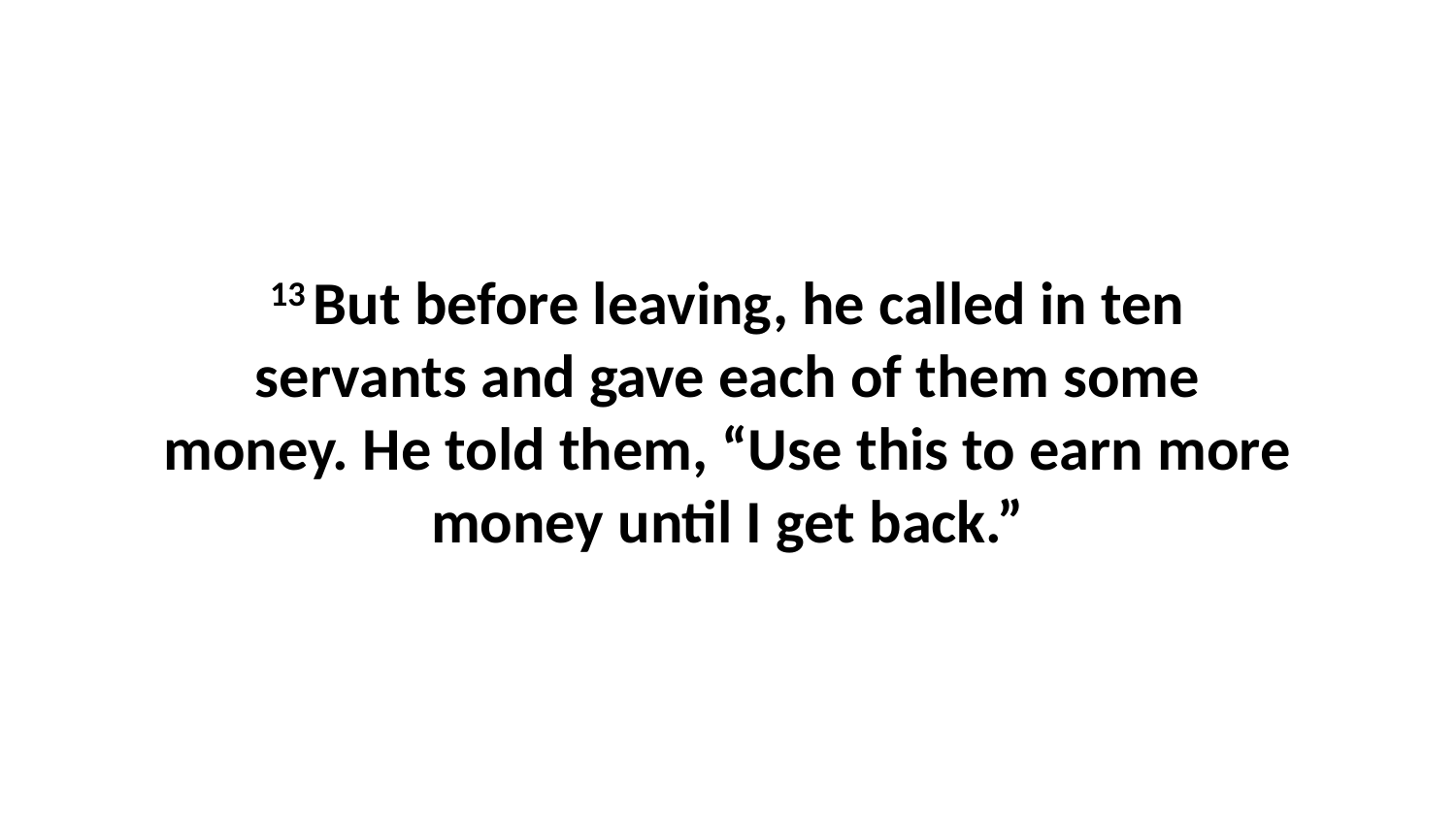

13 But before leaving, he called in ten servants and gave each of them some money. He told them, “Use this to earn more money until I get back.”